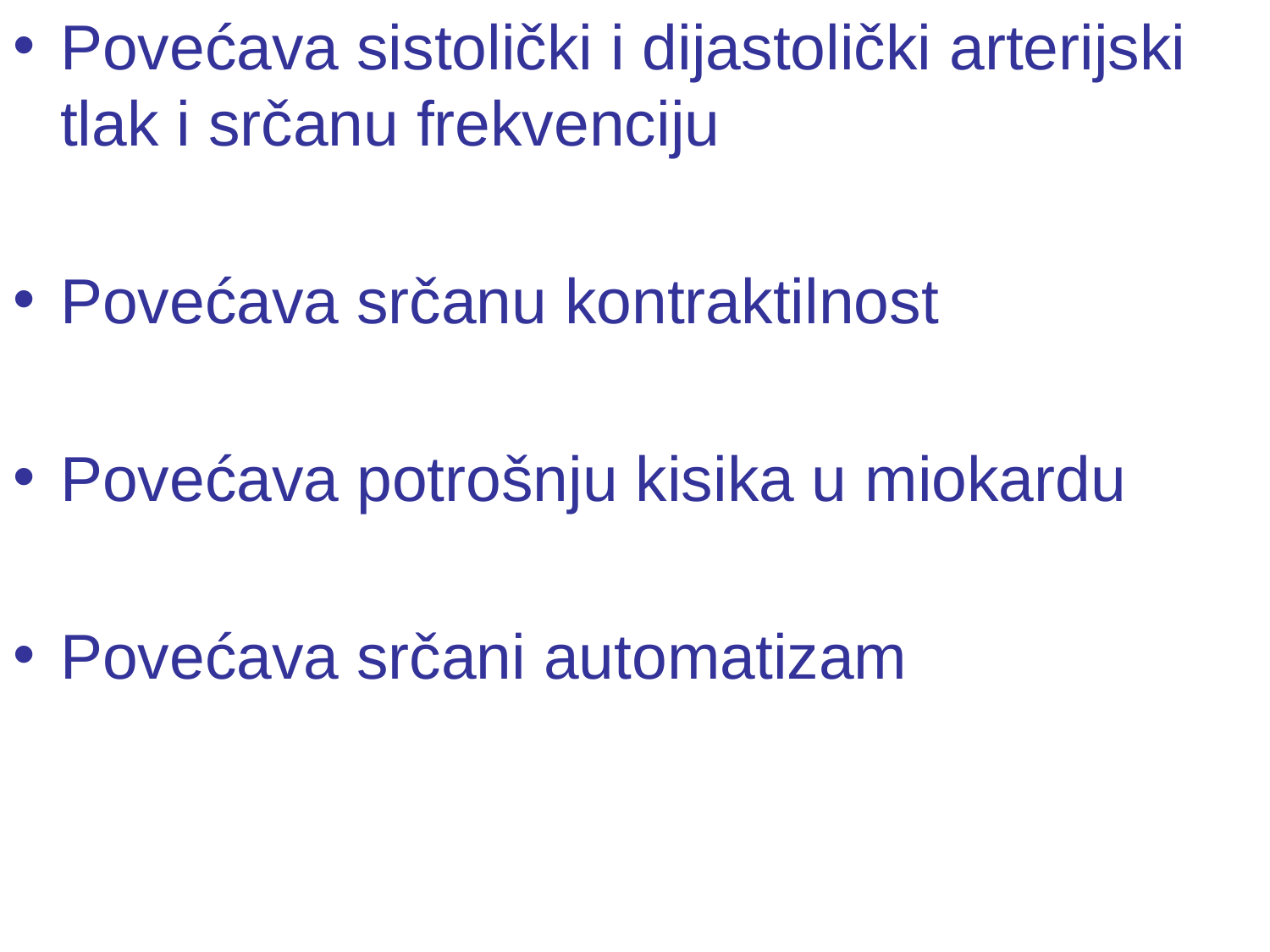

Povećava sistolički i dijastolički arterijski tlak i srčanu frekvenciju

Povećava srčanu kontraktilnost

Povećava potrošnju kisika u miokardu

Povećava srčani automatizam

#